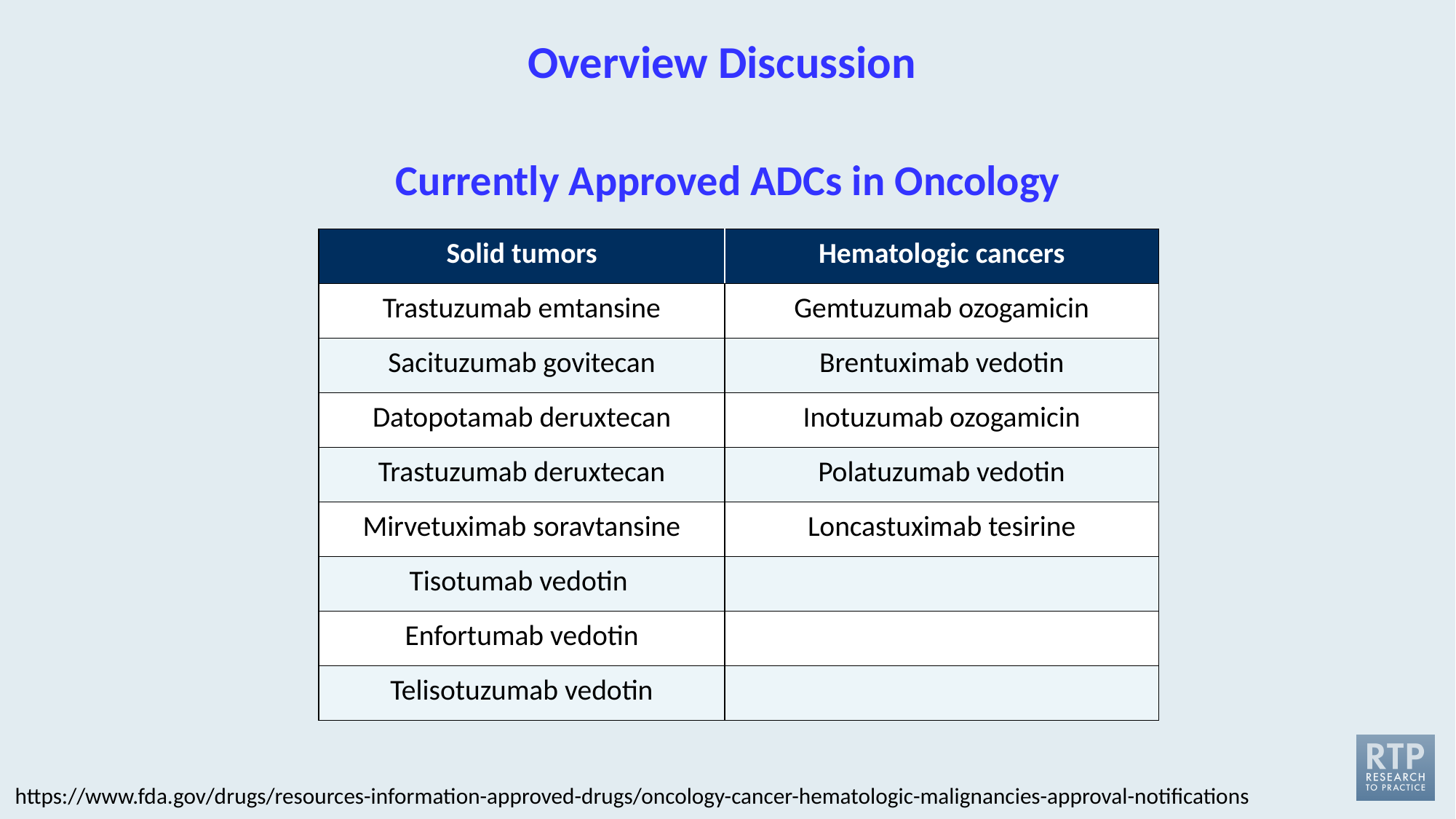

Overview Discussion
# Currently Approved ADCs in Oncology
| Solid tumors | Hematologic cancers |
| --- | --- |
| Trastuzumab emtansine | Gemtuzumab ozogamicin |
| Sacituzumab govitecan | Brentuximab vedotin |
| Datopotamab deruxtecan | Inotuzumab ozogamicin |
| Trastuzumab deruxtecan | Polatuzumab vedotin |
| Mirvetuximab soravtansine | Loncastuximab tesirine |
| Tisotumab vedotin |  |
| Enfortumab vedotin |  |
| Telisotuzumab vedotin |  |
https://www.fda.gov/drugs/resources-information-approved-drugs/oncology-cancer-hematologic-malignancies-approval-notifications